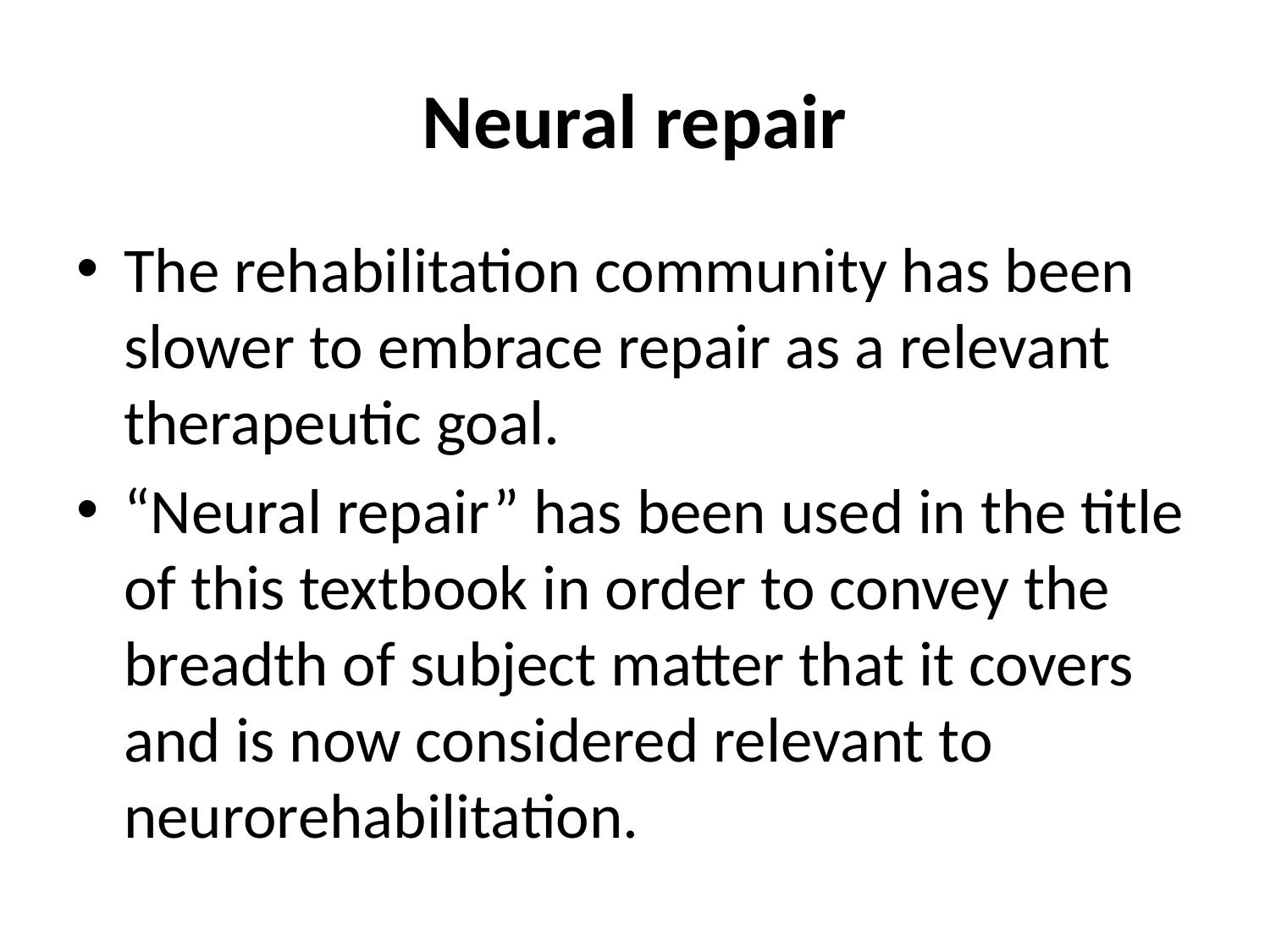

# Neural repair
The rehabilitation community has been slower to embrace repair as a relevant therapeutic goal.
“Neural repair” has been used in the title of this textbook in order to convey the breadth of subject matter that it covers and is now considered relevant to neurorehabilitation.